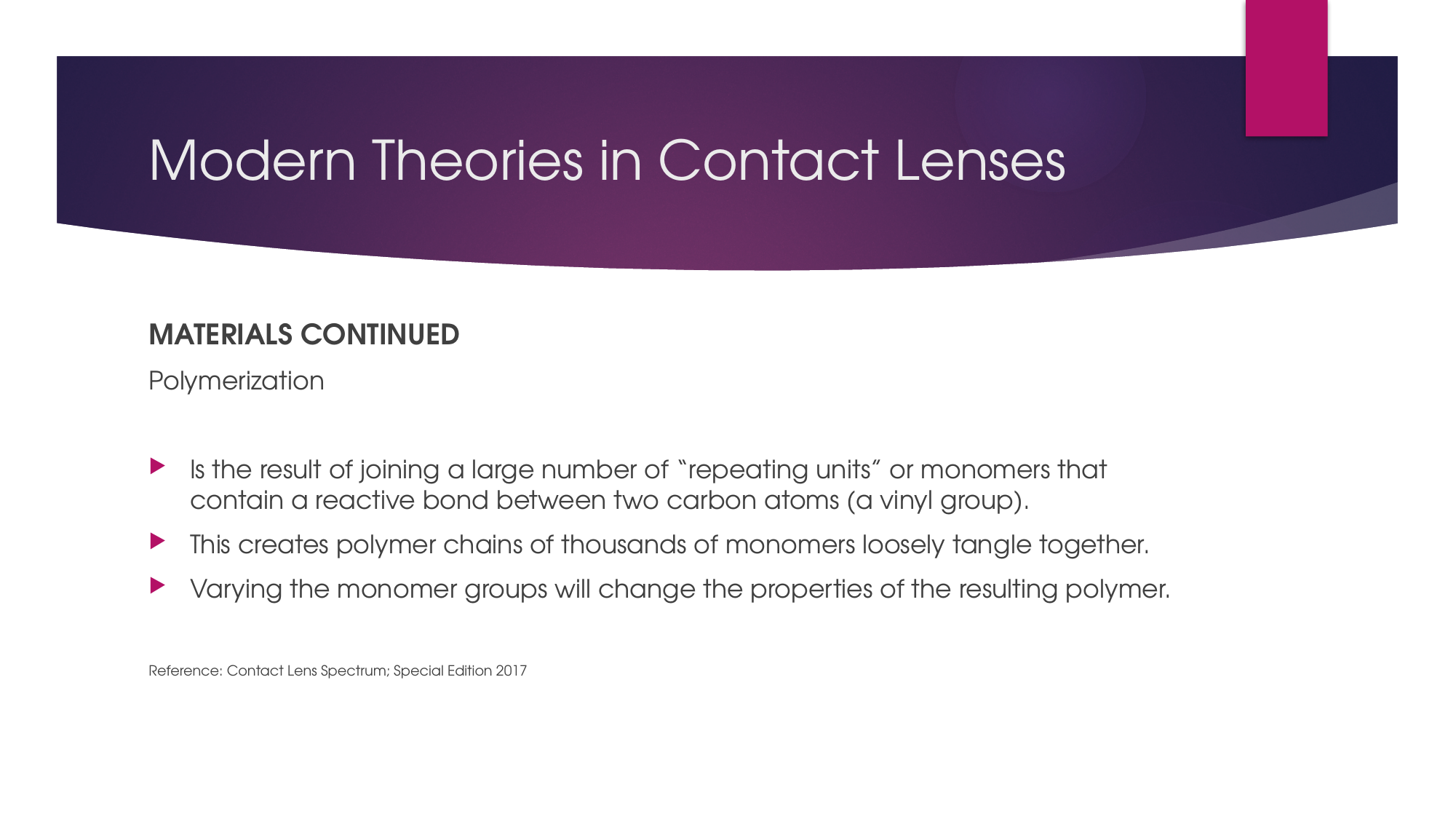

# Modern Theories in Contact Lenses
MATERIALS CONTINUED
Polymerization

Is the result of joining a large number of “repeating units” or monomers that contain a reactive bond between two carbon atoms (a vinyl group).
This creates polymer chains of thousands of monomers loosely tangle together.
Varying the monomer groups will change the properties of the resulting polymer.

Reference: Contact Lens Spectrum; Special Edition 2017